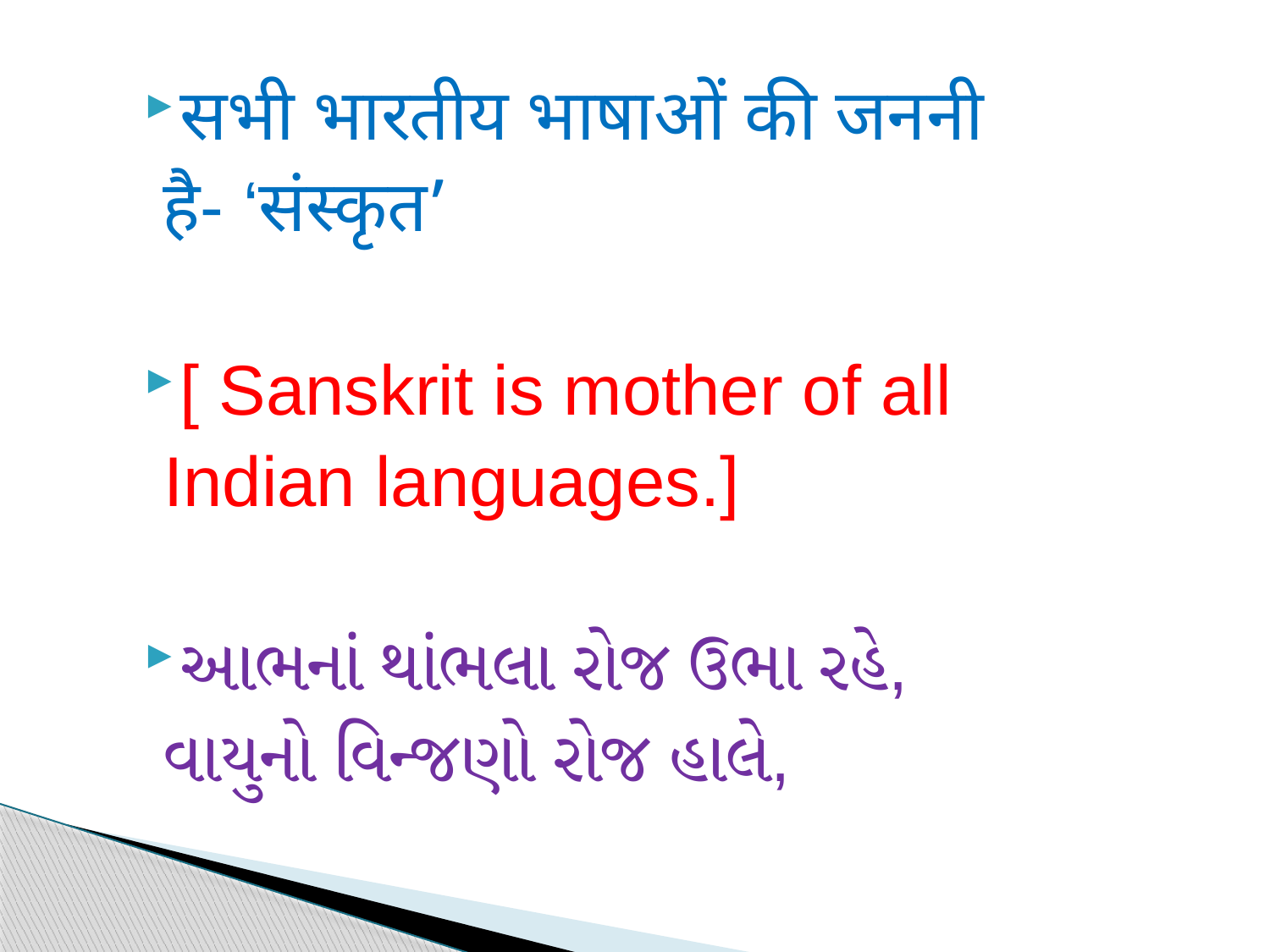

सभी भारतीय भाषाओं की जननी
 है- ‘संस्कृत’

[ Sanskrit is mother of all
 Indian languages.]

આભનાં થાંભલા રોજ ઉભા રહે,
 વાયુનો વિન્જણો રોજ હાલે,